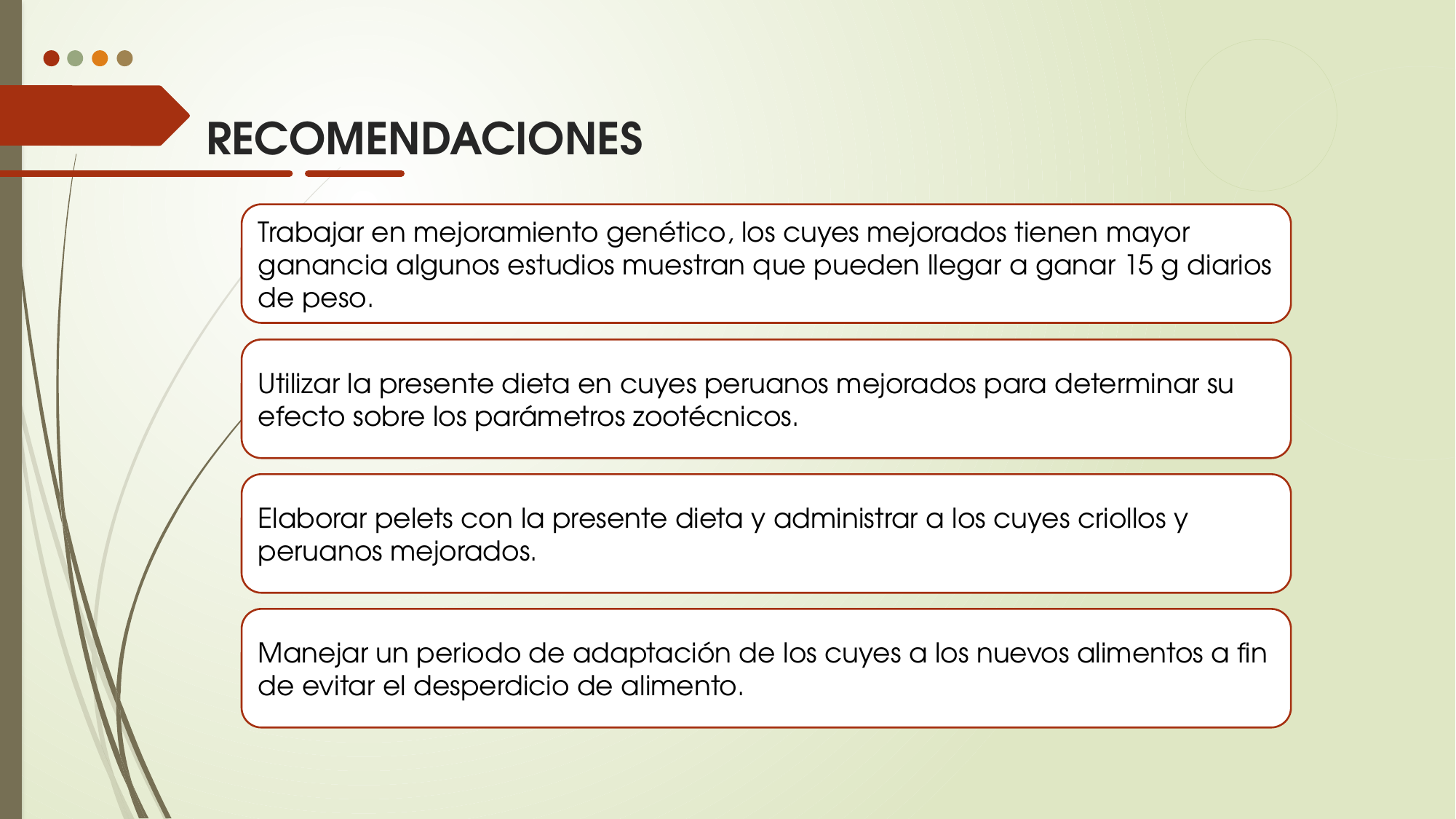

recomendaciones
Trabajar en mejoramiento genético, los cuyes mejorados tienen mayor ganancia algunos estudios muestran que pueden llegar a ganar 15 g diarios de peso.
Utilizar la presente dieta en cuyes peruanos mejorados para determinar su efecto sobre los parámetros zootécnicos.
Elaborar pelets con la presente dieta y administrar a los cuyes criollos y peruanos mejorados.
Manejar un periodo de adaptación de los cuyes a los nuevos alimentos a fin de evitar el desperdicio de alimento.